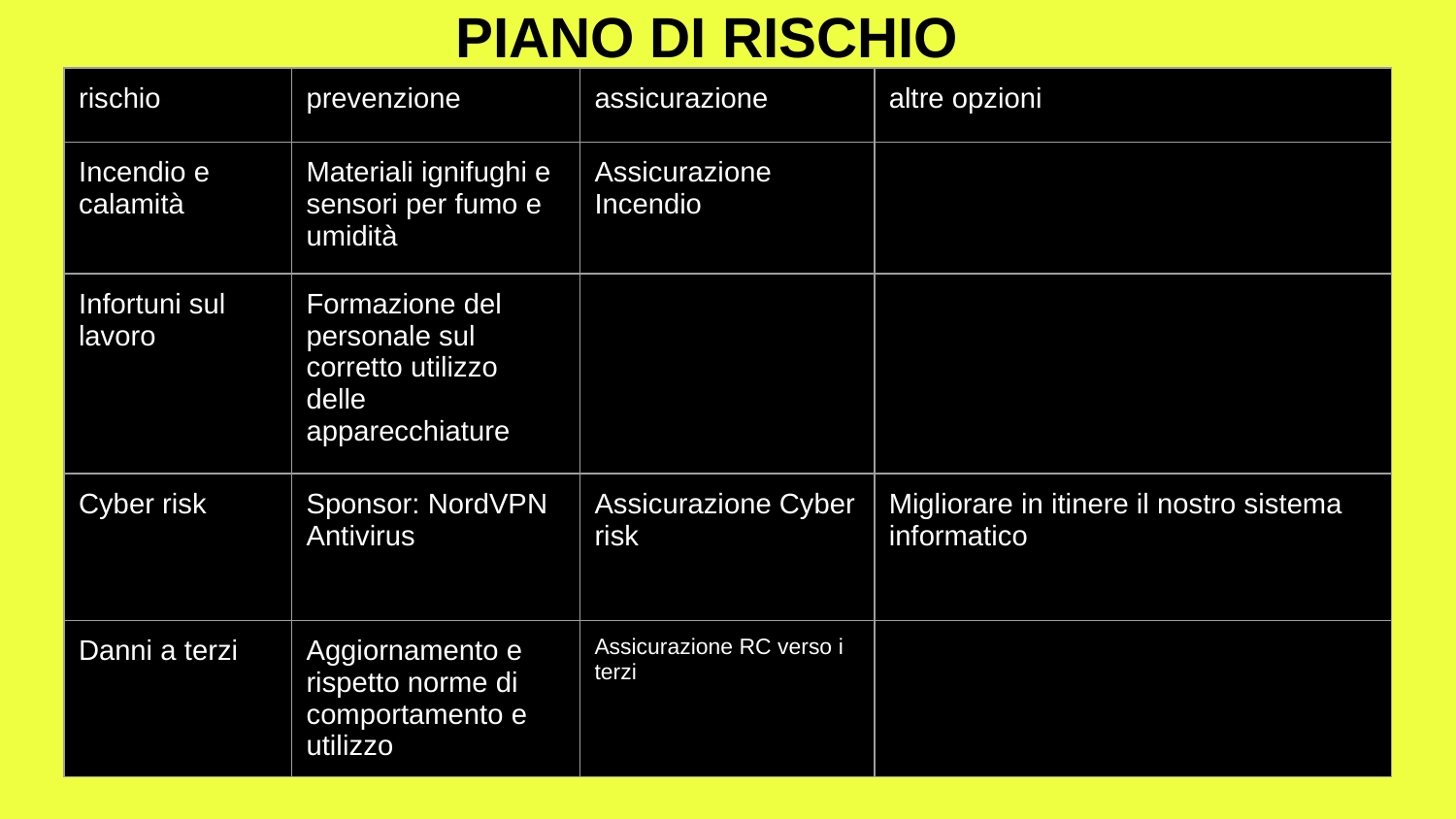

PIANO DI RISCHIO
| rischio | prevenzione | assicurazione | altre opzioni |
| --- | --- | --- | --- |
| Incendio e calamità | Materiali ignifughi e sensori per fumo e umidità | Assicurazione Incendio |  |
| Infortuni sul lavoro | Formazione del personale sul corretto utilizzo delle apparecchiature |  |  |
| Cyber risk | Sponsor: NordVPN Antivirus | Assicurazione Cyber risk | Migliorare in itinere il nostro sistema informatico |
| Danni a terzi | Aggiornamento e rispetto norme di comportamento e utilizzo | Assicurazione RC verso i terzi |  |